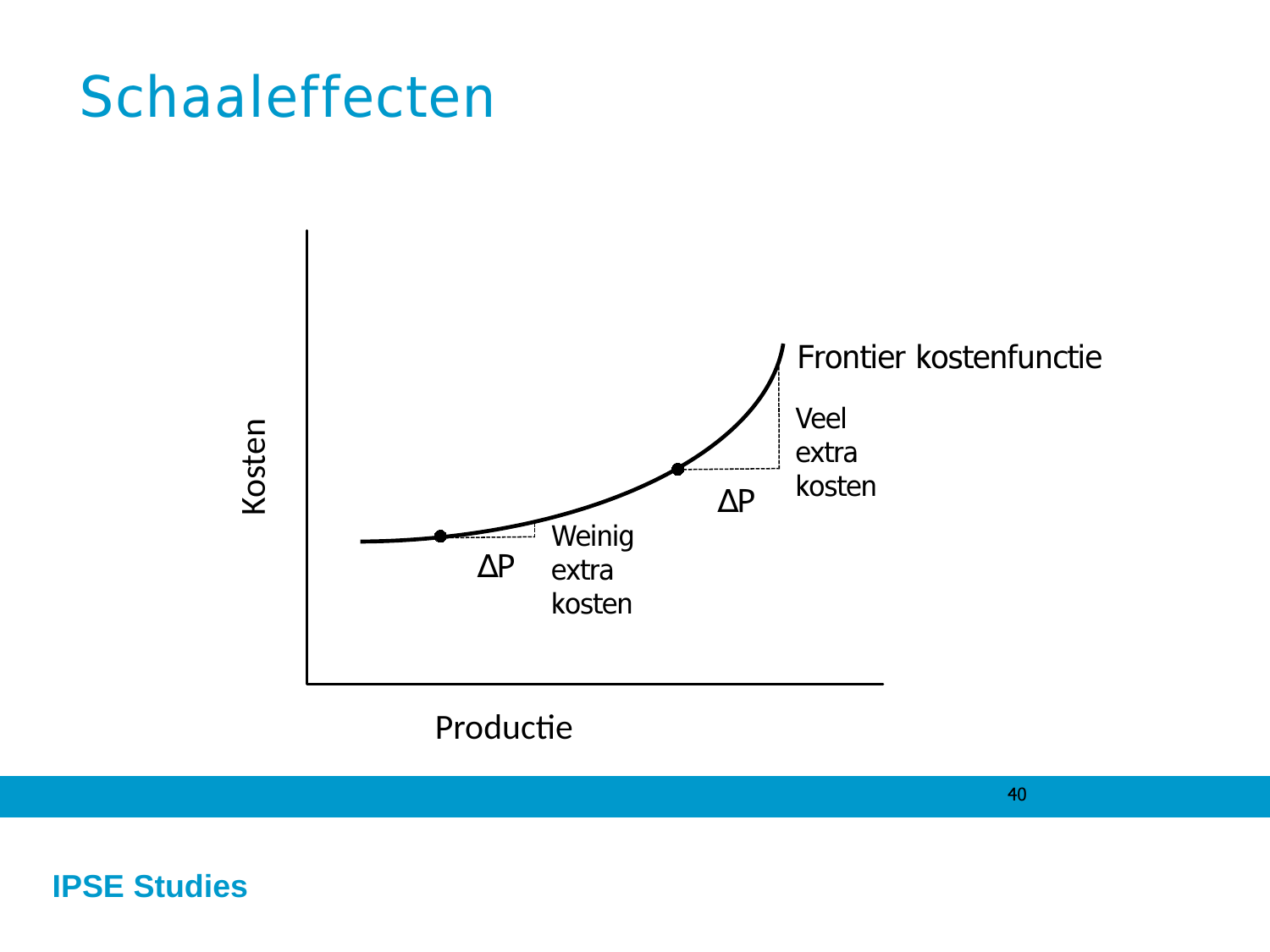

# Schaaleffecten

Frontier kostenfunctie
Veel extra kosten
Kosten

∆P
Weinig extra kosten

∆P
Productie
40